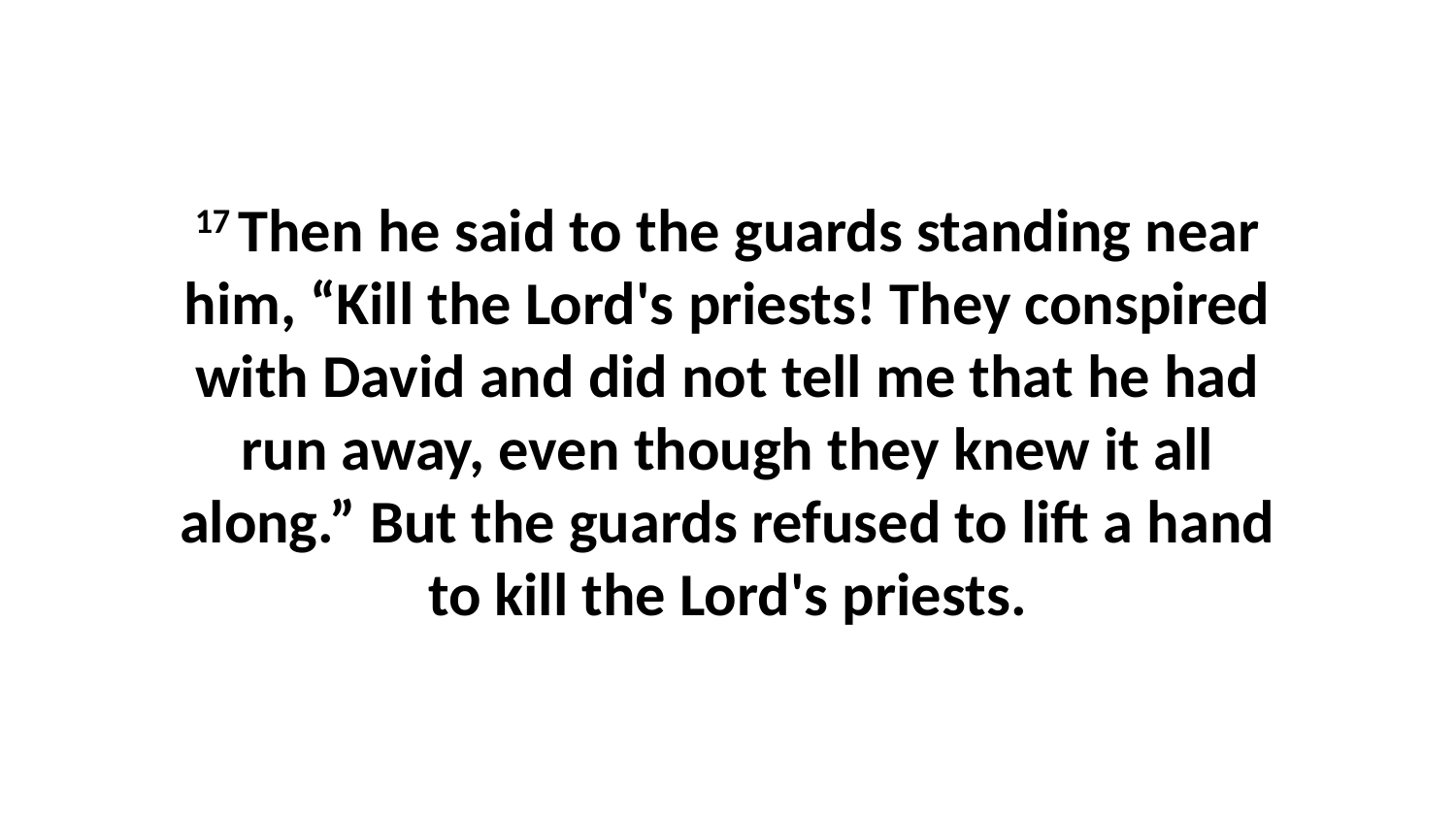

17 Then he said to the guards standing near him, “Kill the Lord's priests! They conspired with David and did not tell me that he had run away, even though they knew it all along.” But the guards refused to lift a hand to kill the Lord's priests.